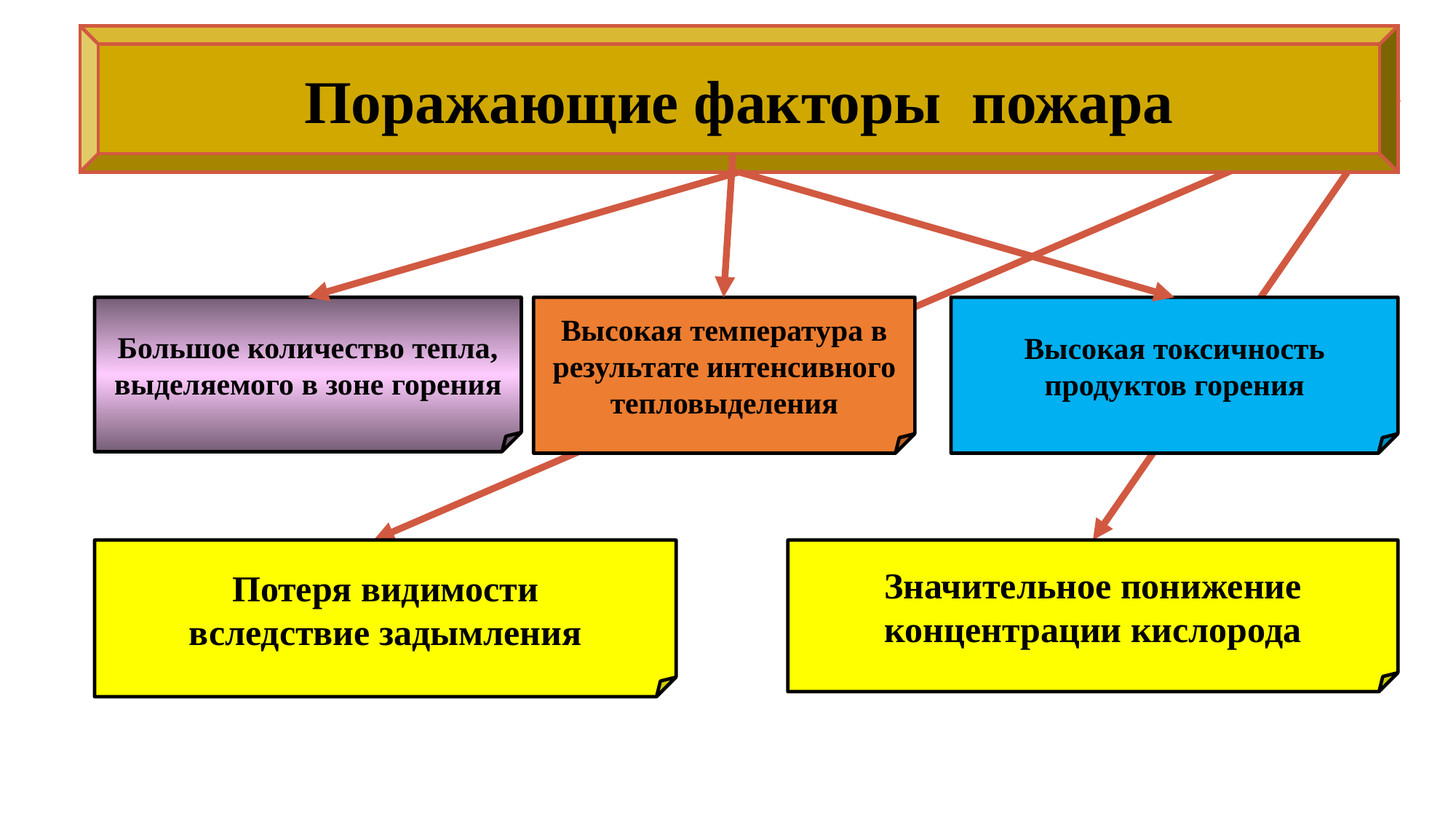

Поражающие факторы  пожара

Большое количество тепла, выделяемого в зоне горения
Высокая температура в результате интенсивного
тепловыделения
Высокая токсичность
продуктов горения
Значительное понижение
концентрации кислорода
Потеря видимости
вследствие задымления